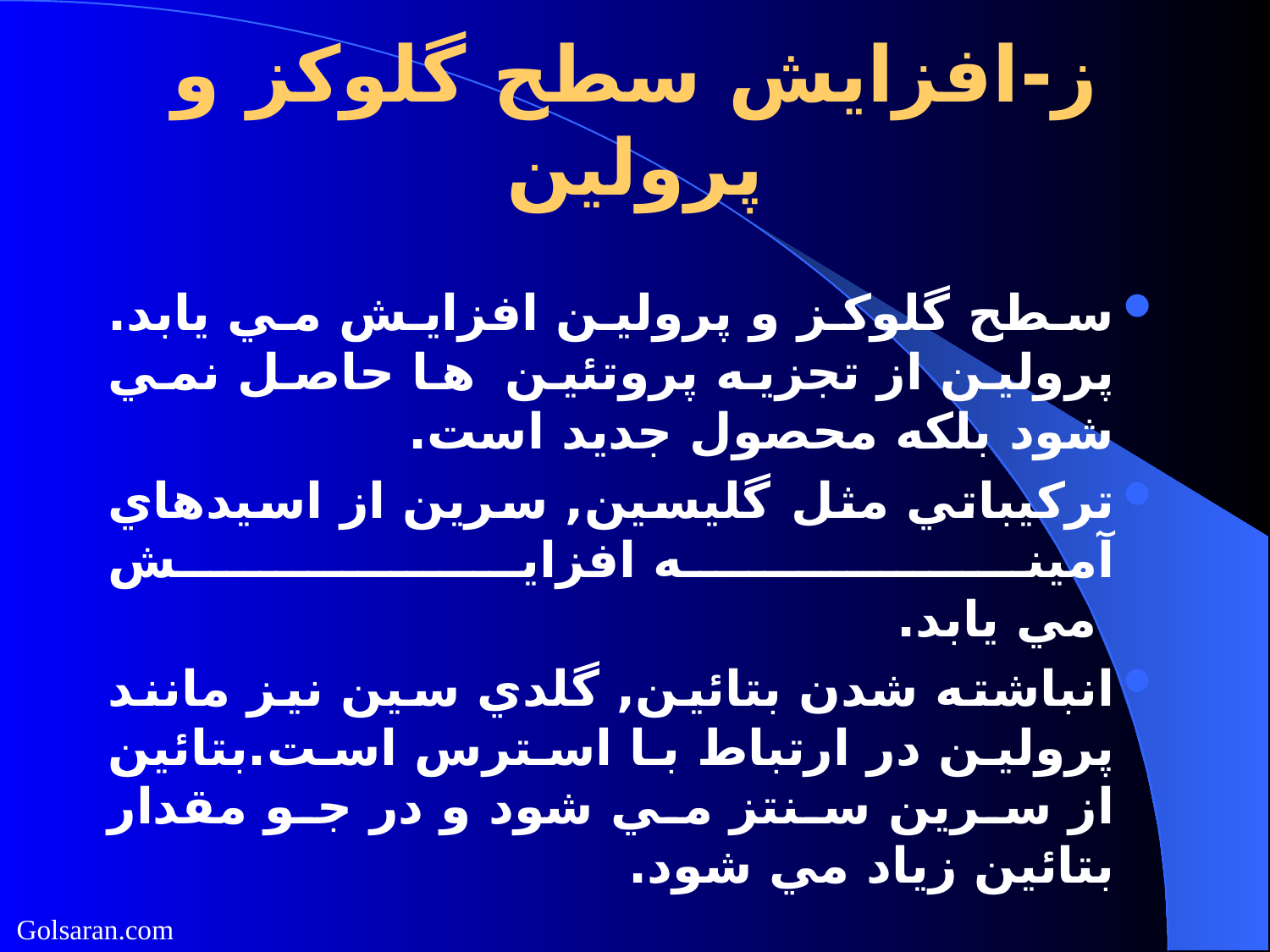

# ز-افزايش سطح گلوكز و پرولين
سطح گلوكز و پرولين افزايش مي يابد. پرولين از تجزيه پروتئين ها حاصل نمي شود بلكه محصول جديد است.
تركيباتي مثل گليسين, سرين از اسيدهاي آمينه افزايش
 مي يابد.
انباشته شدن بتائين, گلدي سين نيز مانند پرولين در ارتباط با استرس است.بتائين از سرين سنتز مي شود و در جو مقدار بتائين زياد مي شود.

Golsaran.com